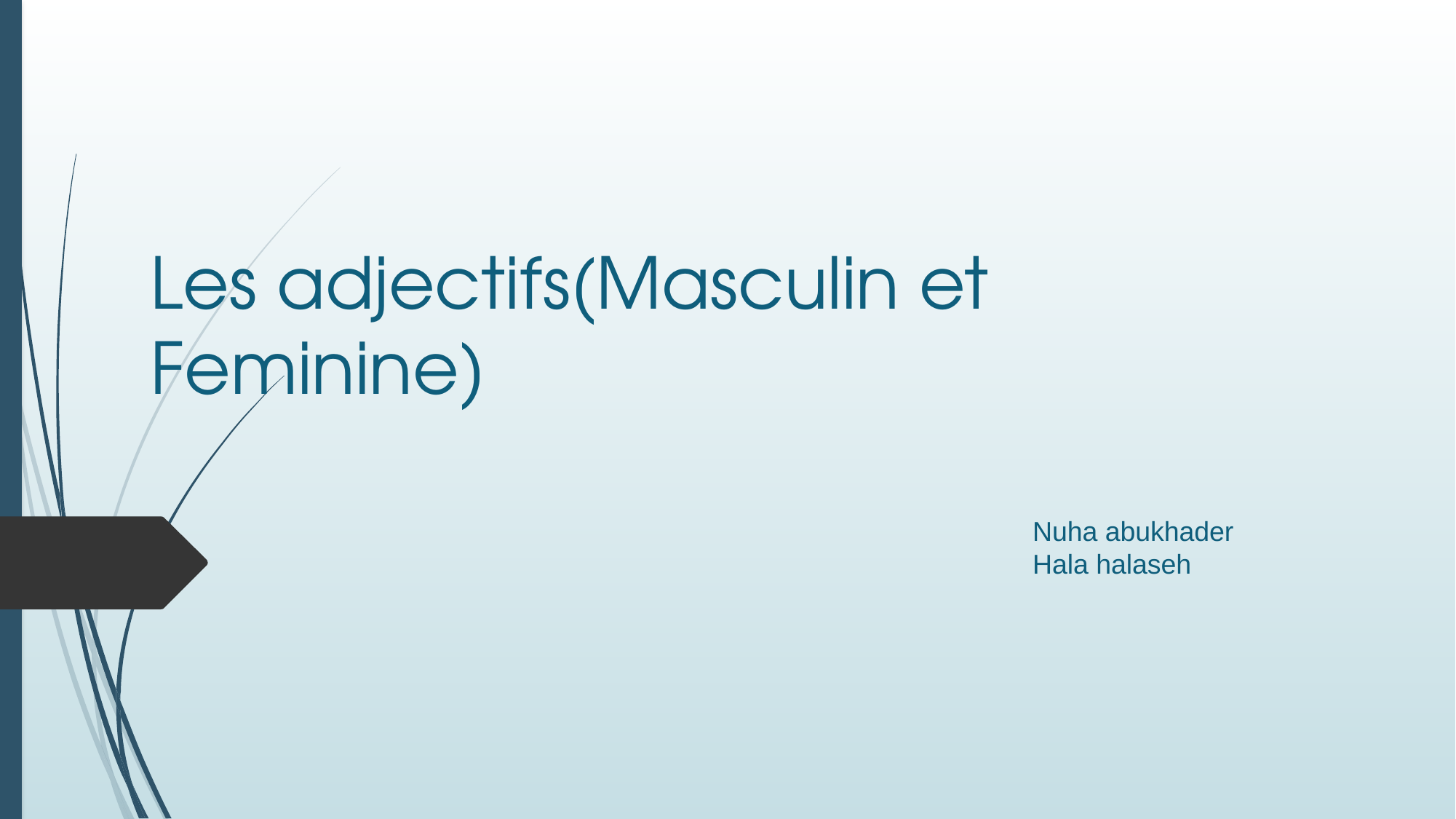

# Les adjectifs(Masculin et Feminine)
Nuha abukhader
Hala halaseh